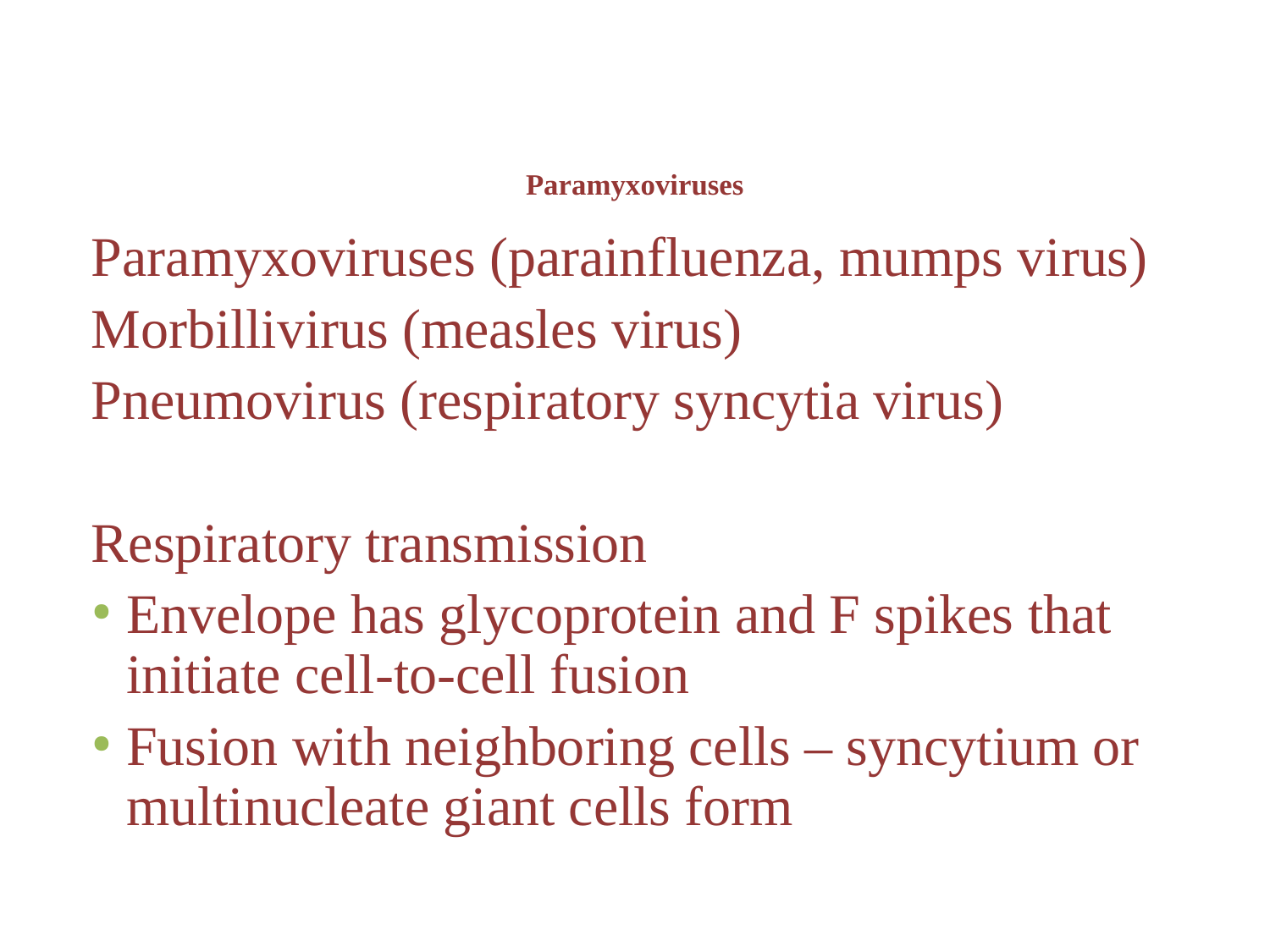

# Paramyxoviruses
Paramyxoviruses (parainfluenza, mumps virus)
Morbillivirus (measles virus)
Pneumovirus (respiratory syncytia virus)

Respiratory transmission
Envelope has glycoprotein and F spikes that initiate cell-to-cell fusion
Fusion with neighboring cells – syncytium or multinucleate giant cells form